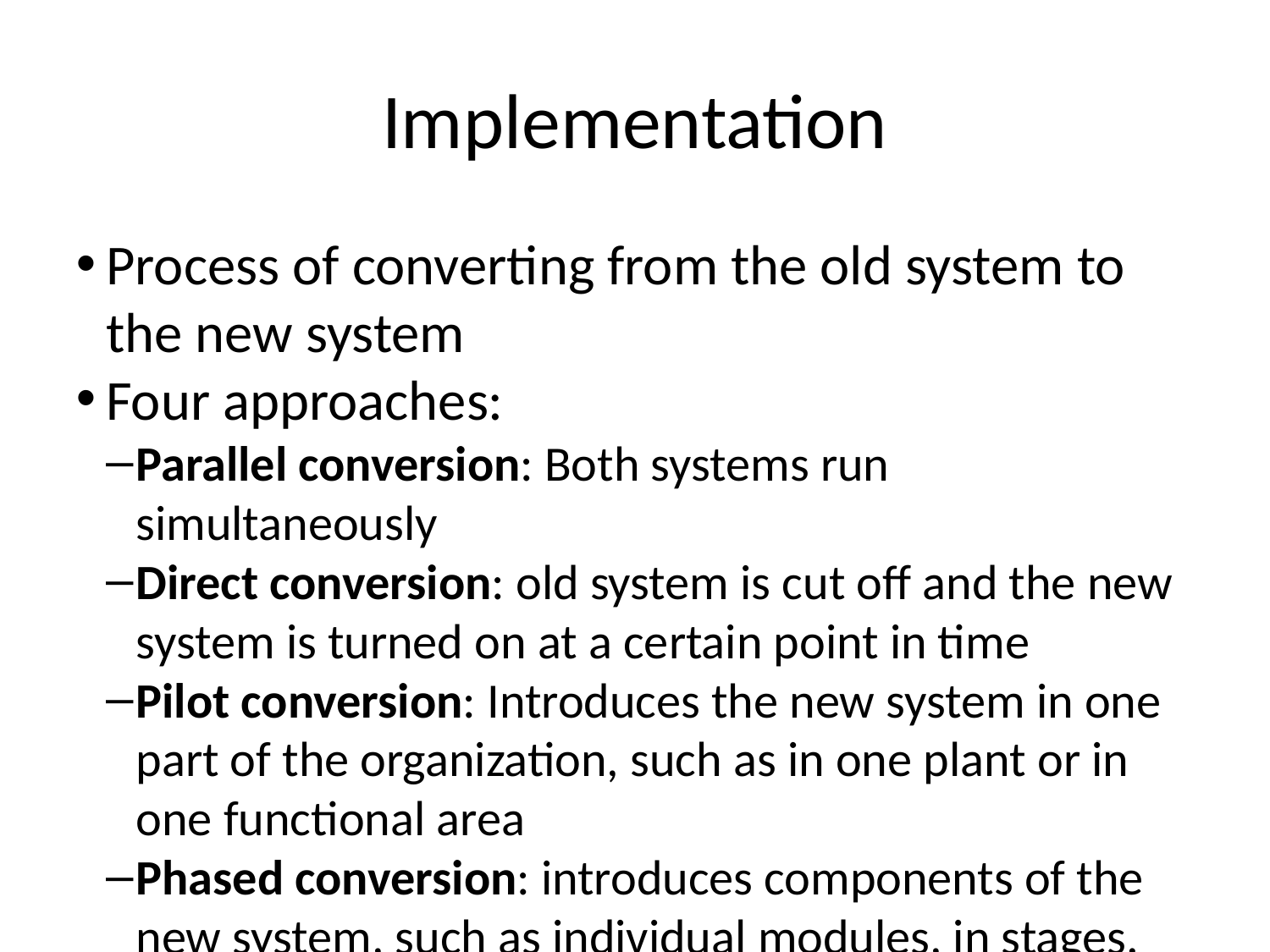

Implementation
Process of converting from the old system to the new system
Four approaches:
Parallel conversion: Both systems run simultaneously
Direct conversion: old system is cut off and the new system is turned on at a certain point in time
Pilot conversion: Introduces the new system in one part of the organization, such as in one plant or in one functional area
Phased conversion: introduces components of the new system, such as individual modules, in stages.